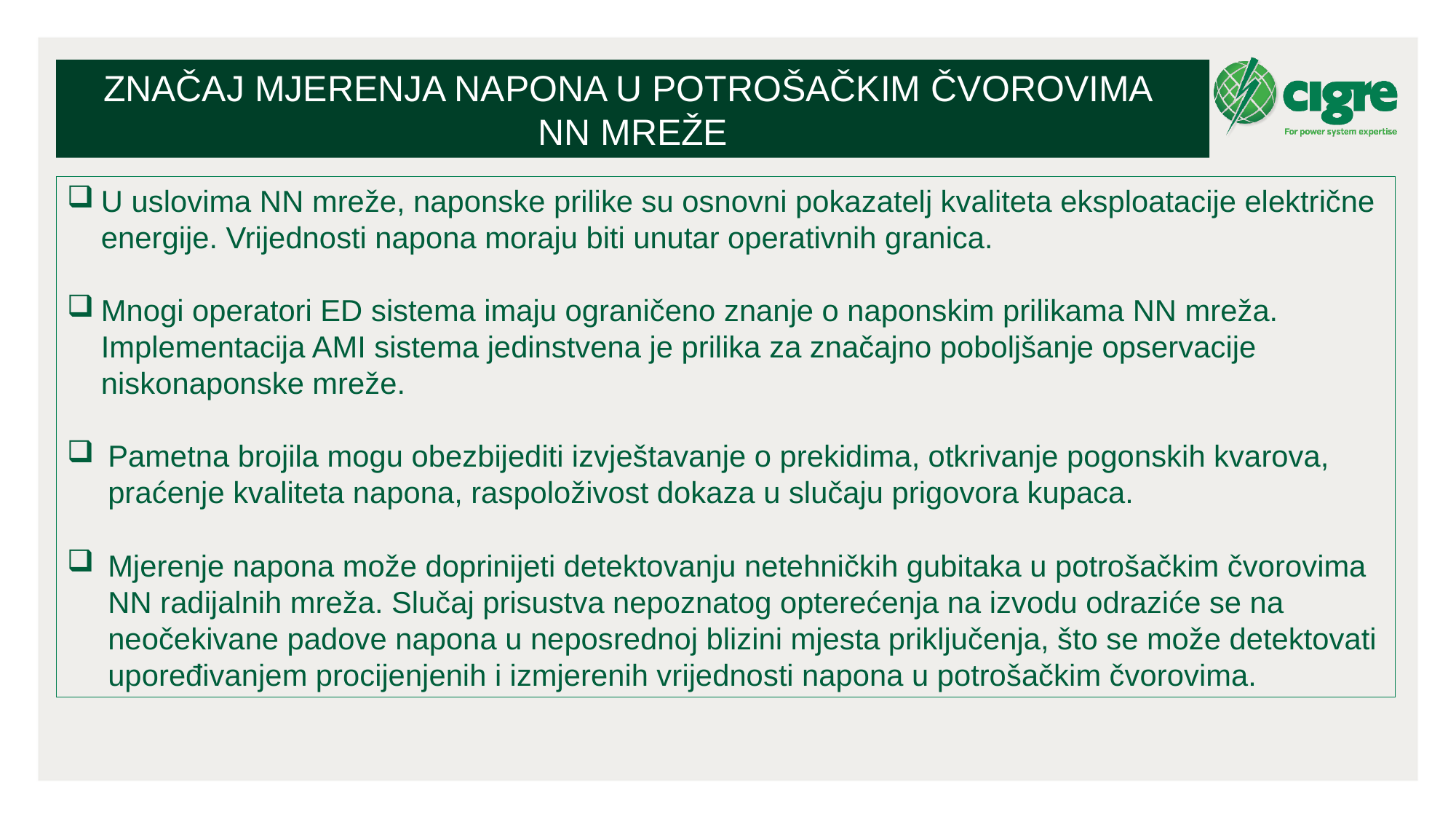

ZNAČAJ MJERENJA NAPONA U POTROŠAČKIM ČVOROVIMA
NN MREŽE
U uslovima NN mreže, naponske prilike su osnovni pokazatelj kvaliteta eksploatacije električne energije. Vrijednosti napona moraju biti unutar operativnih granica.

Mnogi operatori ED sistema imaju ograničeno znanje o naponskim prilikama NN mreža. Implementacija AMI sistema jedinstvena je prilika za značajno poboljšanje opservacije niskonaponske mreže.

Pametna brojila mogu obezbijediti izvještavanje o prekidima, otkrivanje pogonskih kvarova, praćenje kvaliteta napona, raspoloživost dokaza u slučaju prigovora kupaca.

Mjerenje napona može doprinijeti detektovanju netehničkih gubitaka u potrošačkim čvorovima NN radijalnih mreža. Slučaj prisustva nepoznatog opterećenja na izvodu odraziće se na neočekivane padove napona u neposrednoj blizini mjesta priključenja, što se može detektovati upoređivanjem procijenjenih i izmjerenih vrijednosti napona u potrošačkim čvorovima.